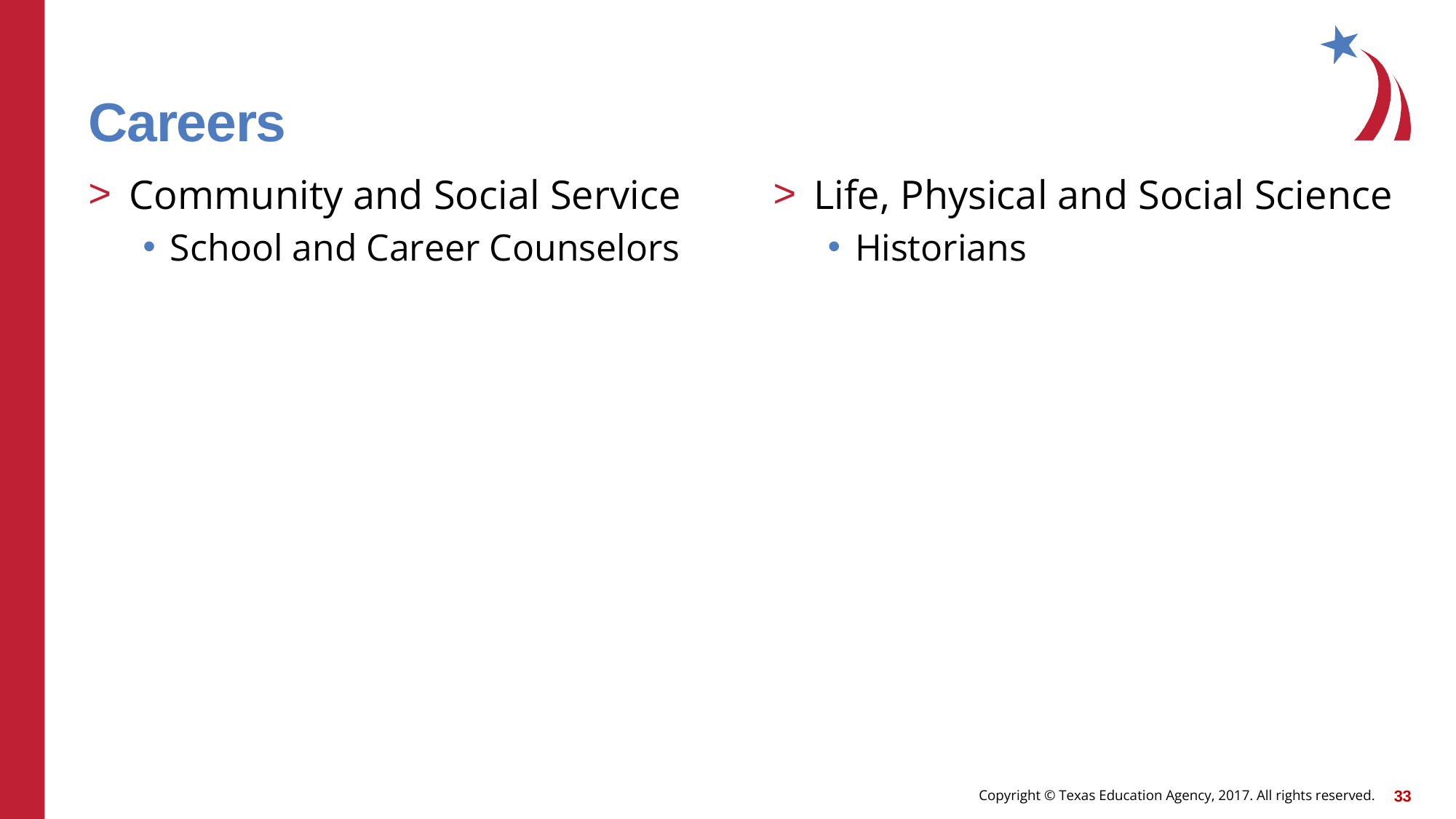

# Careers
Community and Social Service
School and Career Counselors
Life, Physical and Social Science
Historians